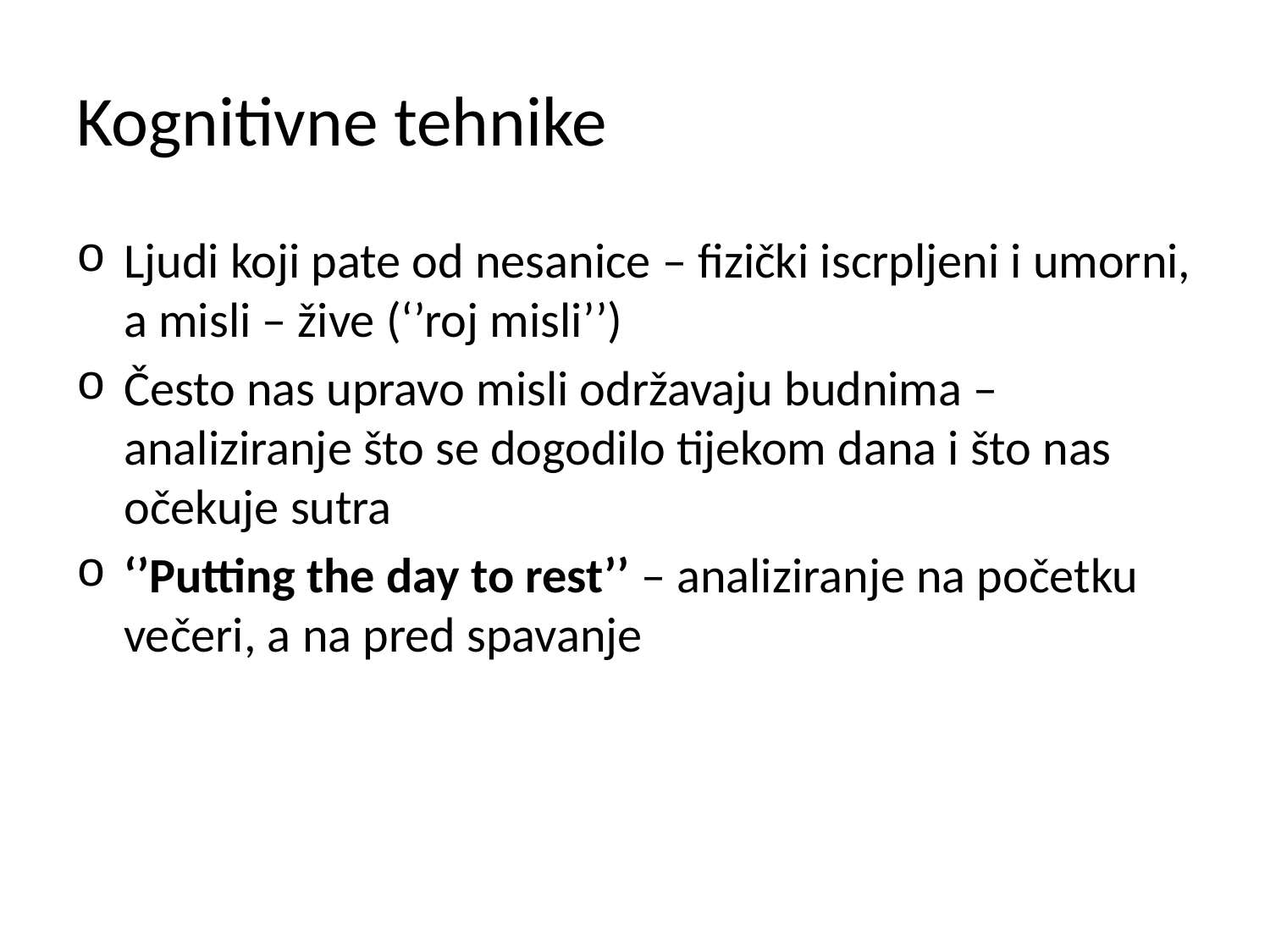

# Kognitivne tehnike
Ljudi koji pate od nesanice – fizički iscrpljeni i umorni, a misli – žive (‘’roj misli’’)
Često nas upravo misli održavaju budnima – analiziranje što se dogodilo tijekom dana i što nas očekuje sutra
‘’Putting the day to rest’’ – analiziranje na početku večeri, a na pred spavanje